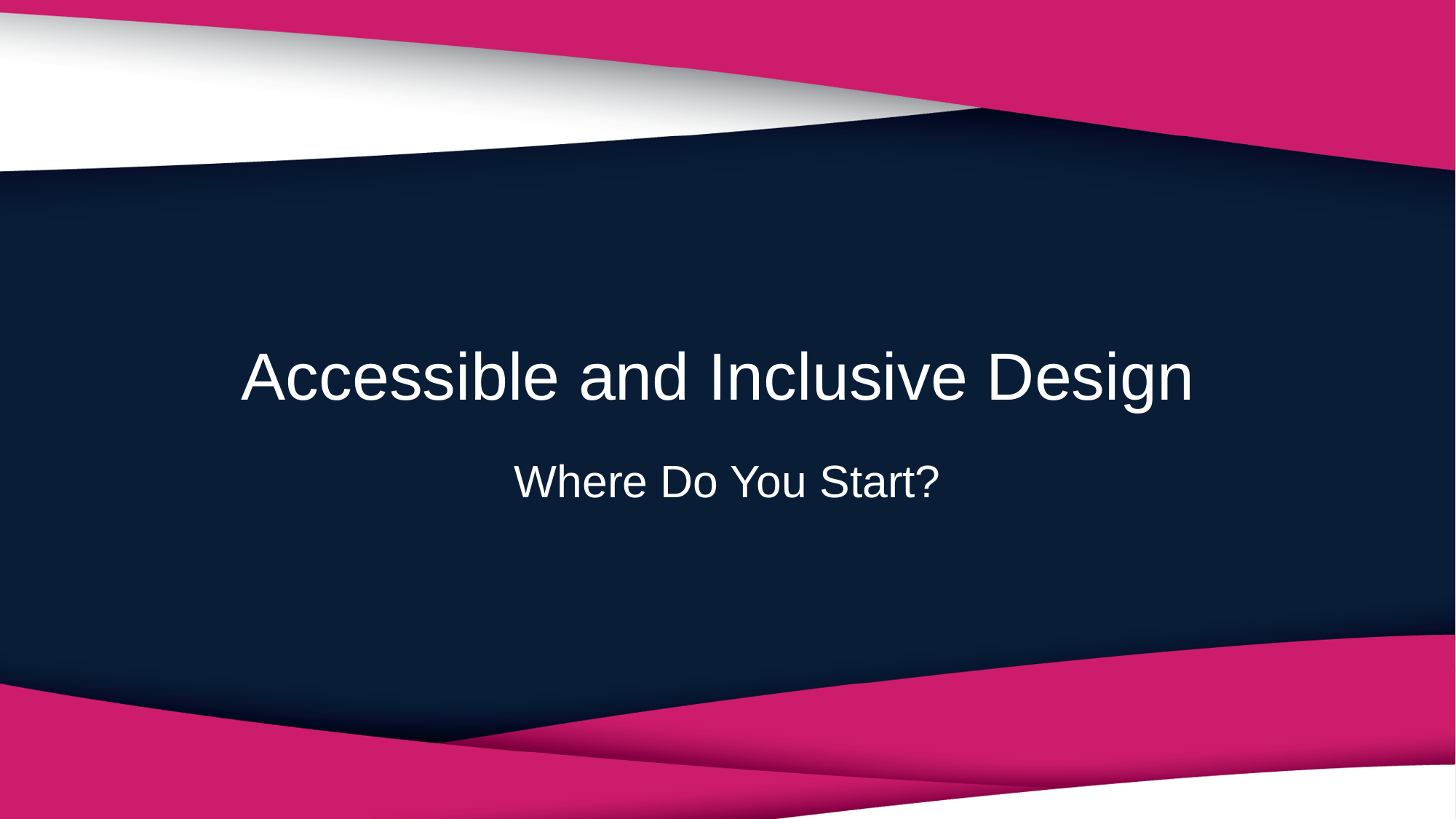

# Accessible and Inclusive Design
Where Do You Start?
1